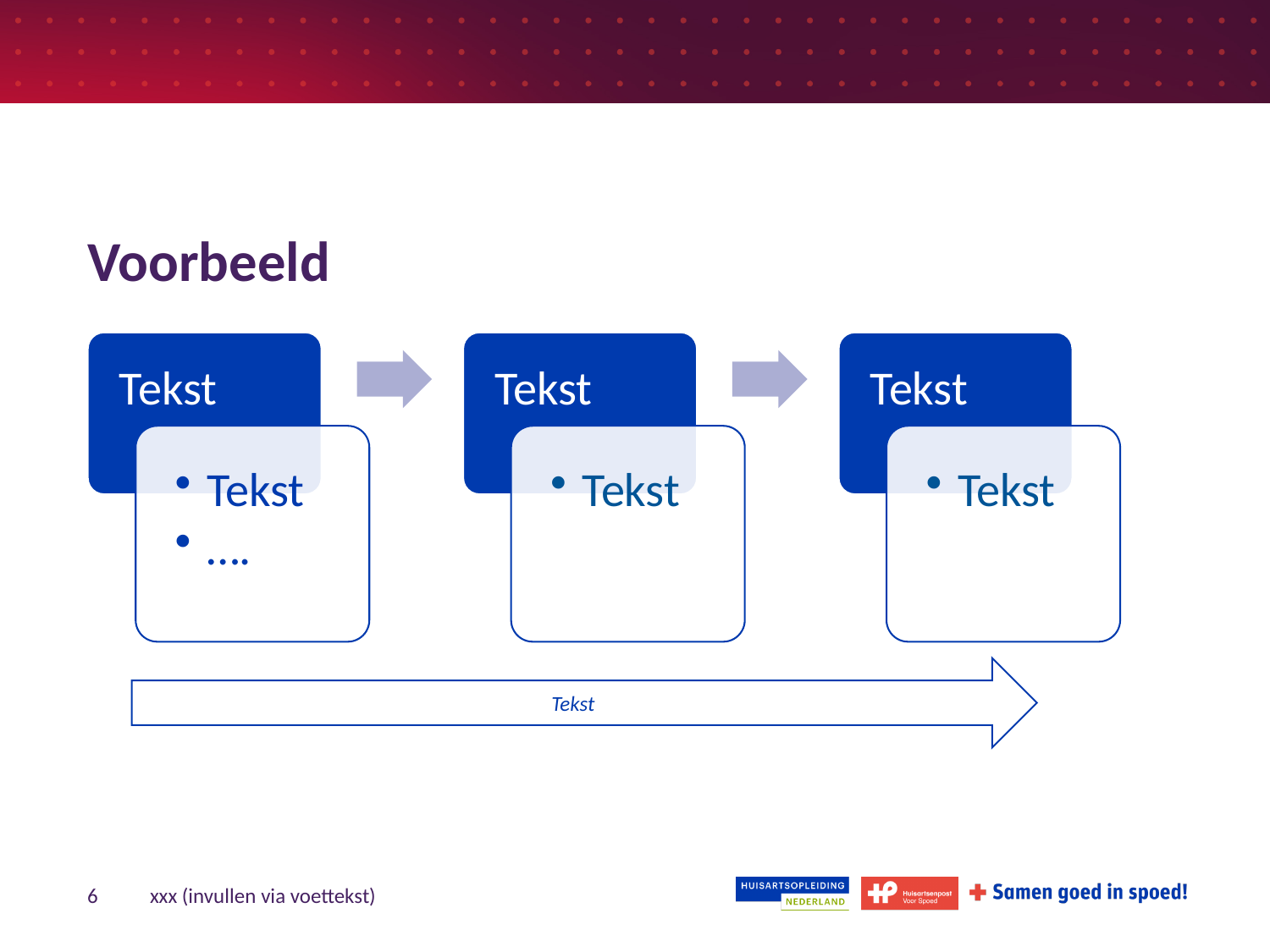

# Voorbeeld
Tekst
Tekst
….

Tekst
Tekst

Tekst
Tekst
Tekst
6
xxx (invullen via voettekst)